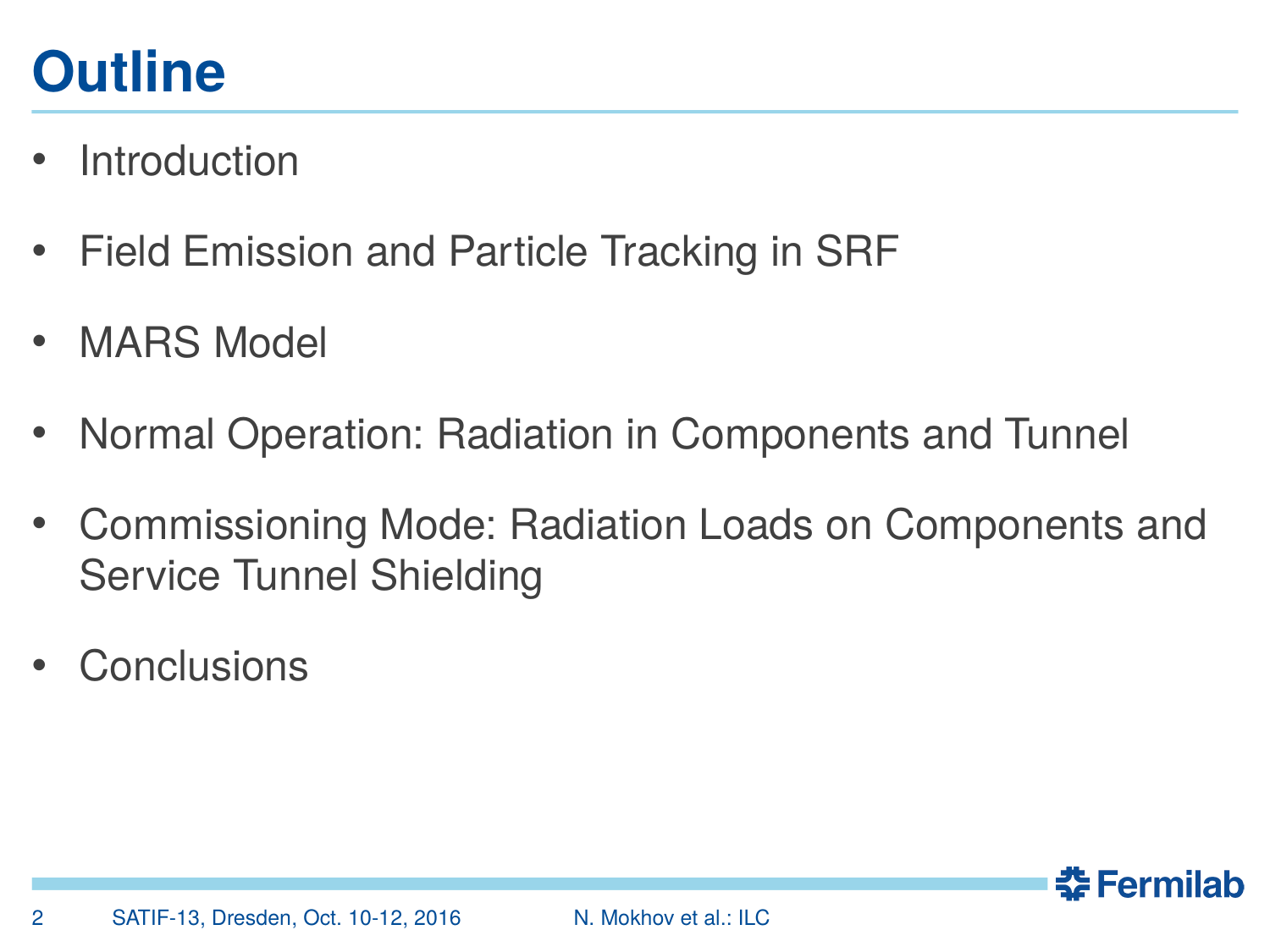

# Outline
Introduction
Field Emission and Particle Tracking in SRF
MARS Model
Normal Operation: Radiation in Components and Tunnel
Commissioning Mode: Radiation Loads on Components and Service Tunnel Shielding
Conclusions

2
SATIF-13, Dresden, Oct. 10-12, 2016                   N. Mokhov et al.: ILC